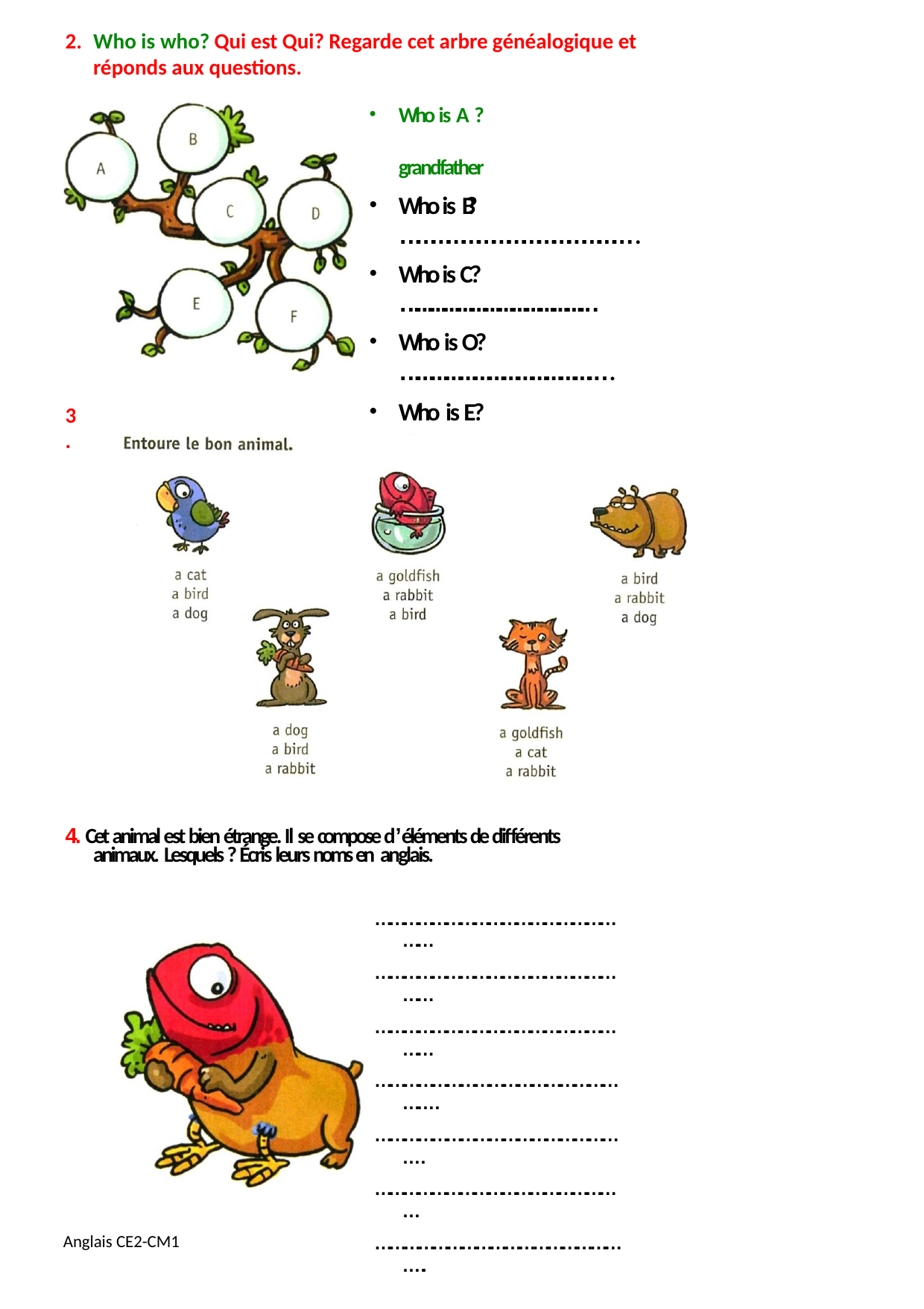

Who is who? Qui est Qui? Regarde cet arbre généalogique et  réponds aux questions.

Who  is A ?	grandfather
Who is B?……………………………………….
Who is C? ……………………………………
Who  is O?  …………………………………….
Who   is E? ……………………………………..
Who is F? ……………………………………….

3.

4. Cet animal est bien étrange. Il se compose d’éléments de différents animaux.  Lesquels ? Écris leurs noms en anglais.

…………………………………………………
…………………………………………………
…………………………………………………
………………………………………………….
……………………………………………….
………………………………………………
………………………………………………..

Anglais CE2-CM1